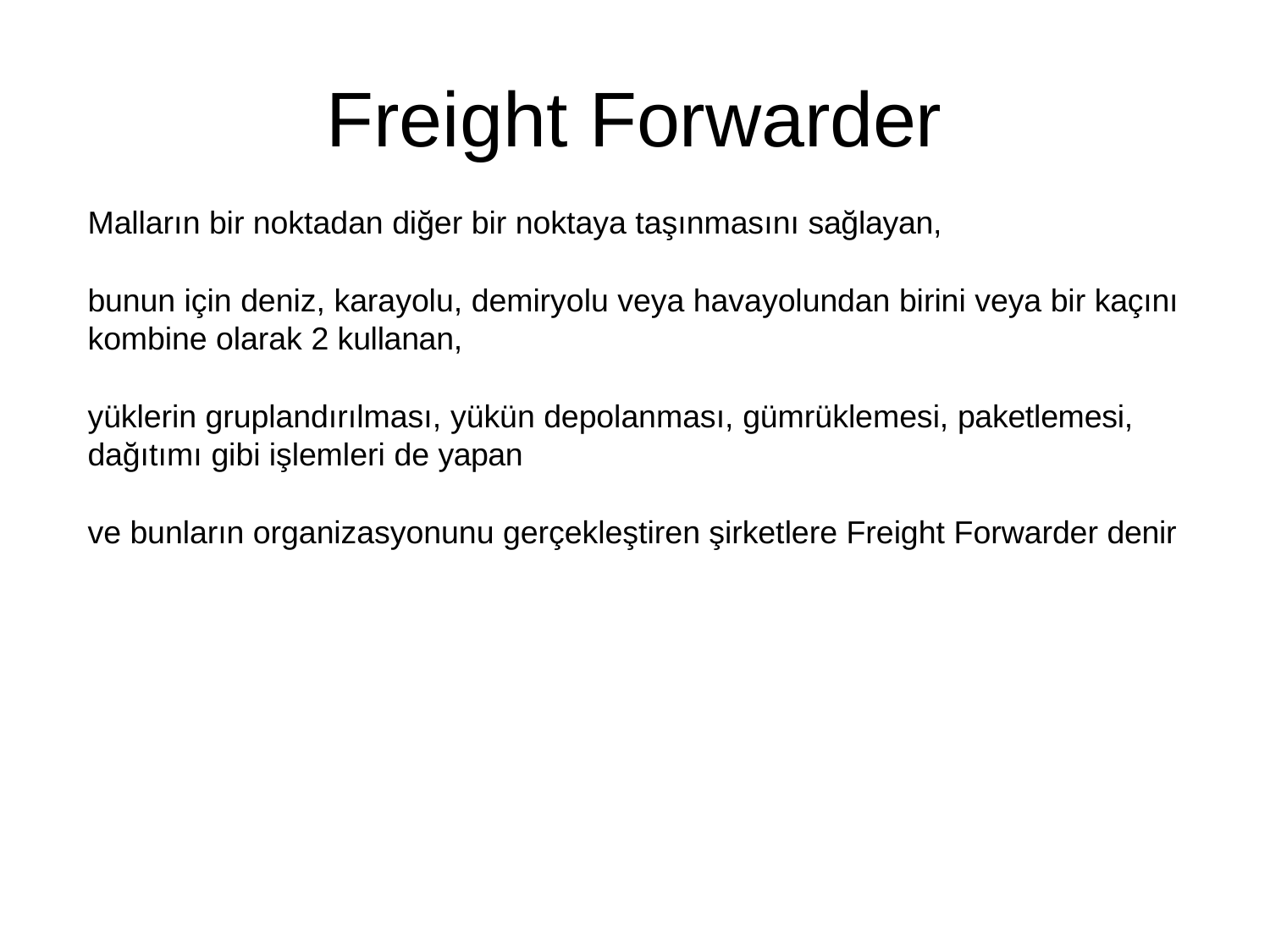

# Freight Forwarder
Malların bir noktadan diğer bir noktaya taşınmasını sağlayan,

bunun için deniz, karayolu, demiryolu veya havayolundan birini veya bir kaçını kombine olarak 2 kullanan,

yüklerin gruplandırılması, yükün depolanması, gümrüklemesi, paketlemesi,
dağıtımı gibi işlemleri de yapan

ve bunların organizasyonunu gerçekleştiren şirketlere Freight Forwarder denir